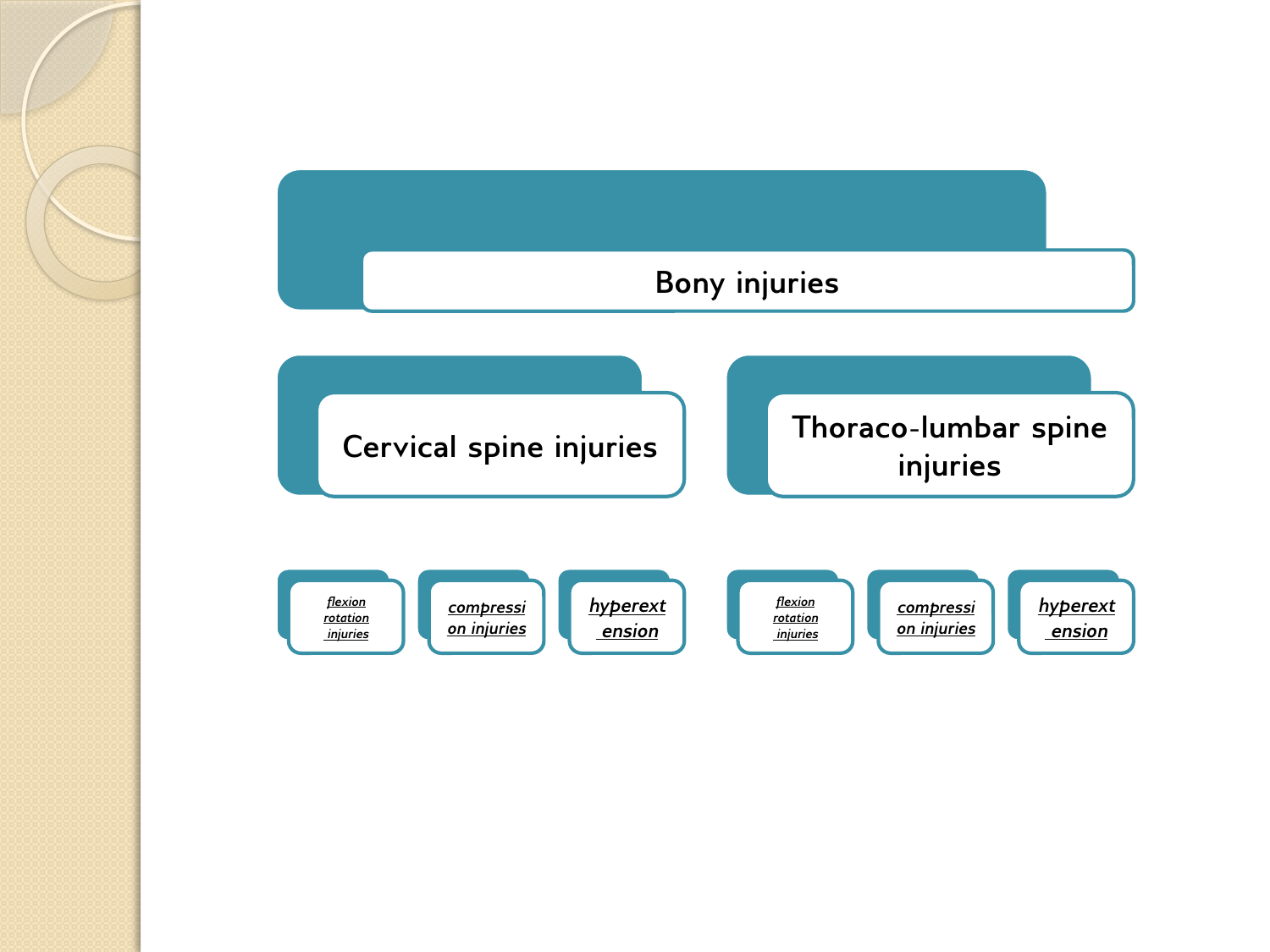

#
Bony injuries
Cervical spine injuries
flexion rotation injuries
Thoraco-lumbar spine injuries
flexion rotation injuries
compression injuries
compression injuries
hyperextension
hyperextension